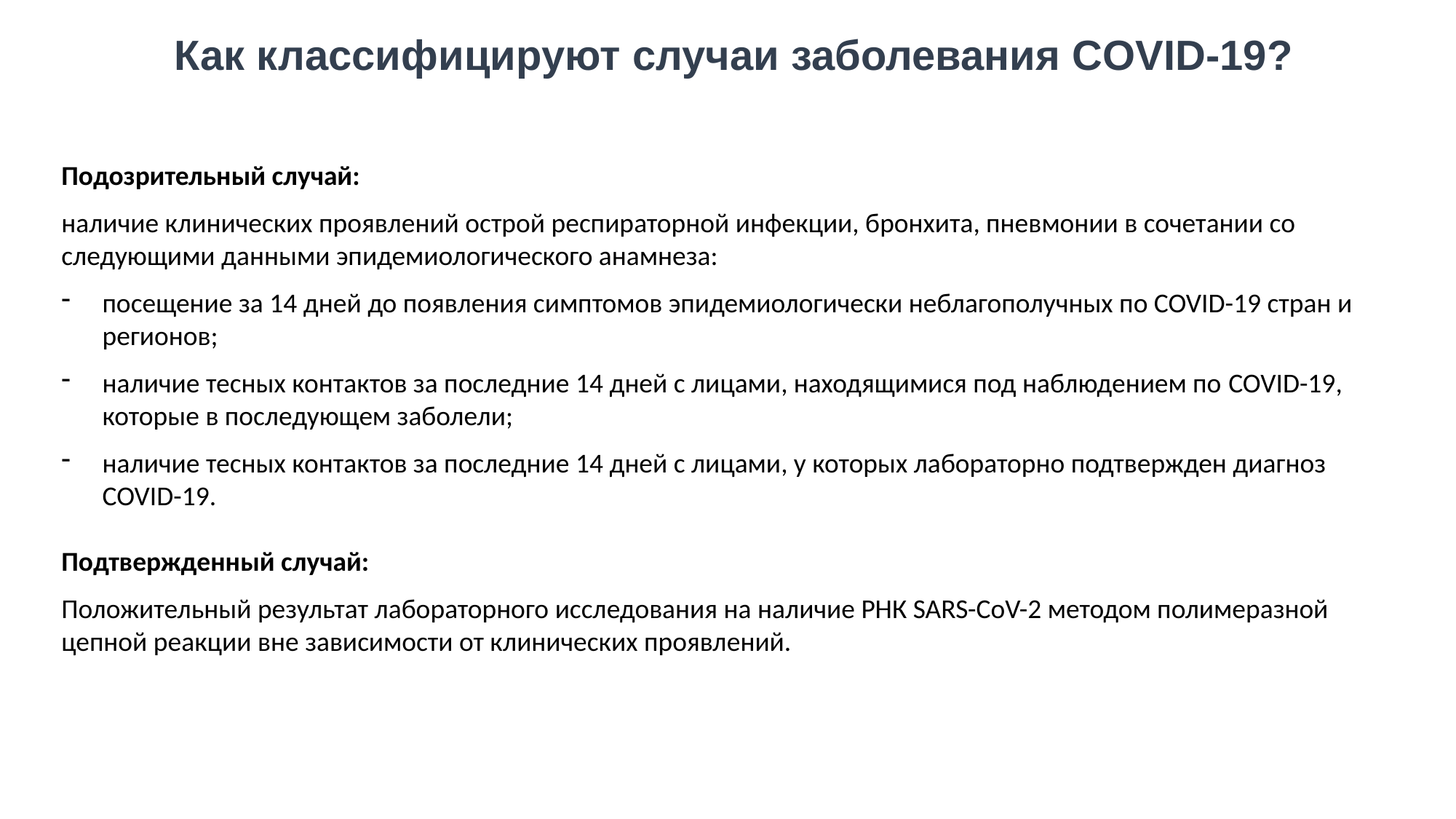

# Как классифицируют случаи заболевания COVID-19?
Подозрительный случай:

наличие клинических проявлений острой респираторной инфекции, бронхита, пневмонии в сочетании со следующими данными эпидемиологического анамнеза:

посещение за 14 дней до появления симптомов эпидемиологически неблагополучных по COVID-19 стран и регионов;

наличие тесных контактов за последние 14 дней с лицами, находящимися под наблюдением по COVID-19, которые в последующем заболели;

наличие тесных контактов за последние 14 дней с лицами, у которых лабораторно подтвержден диагноз COVID-19.

Подтвержденный случай:

Положительный результат лабораторного исследования на наличие РНК SARS-CoV-2 методом полимеразной цепной реакции вне зависимости от клинических проявлений.